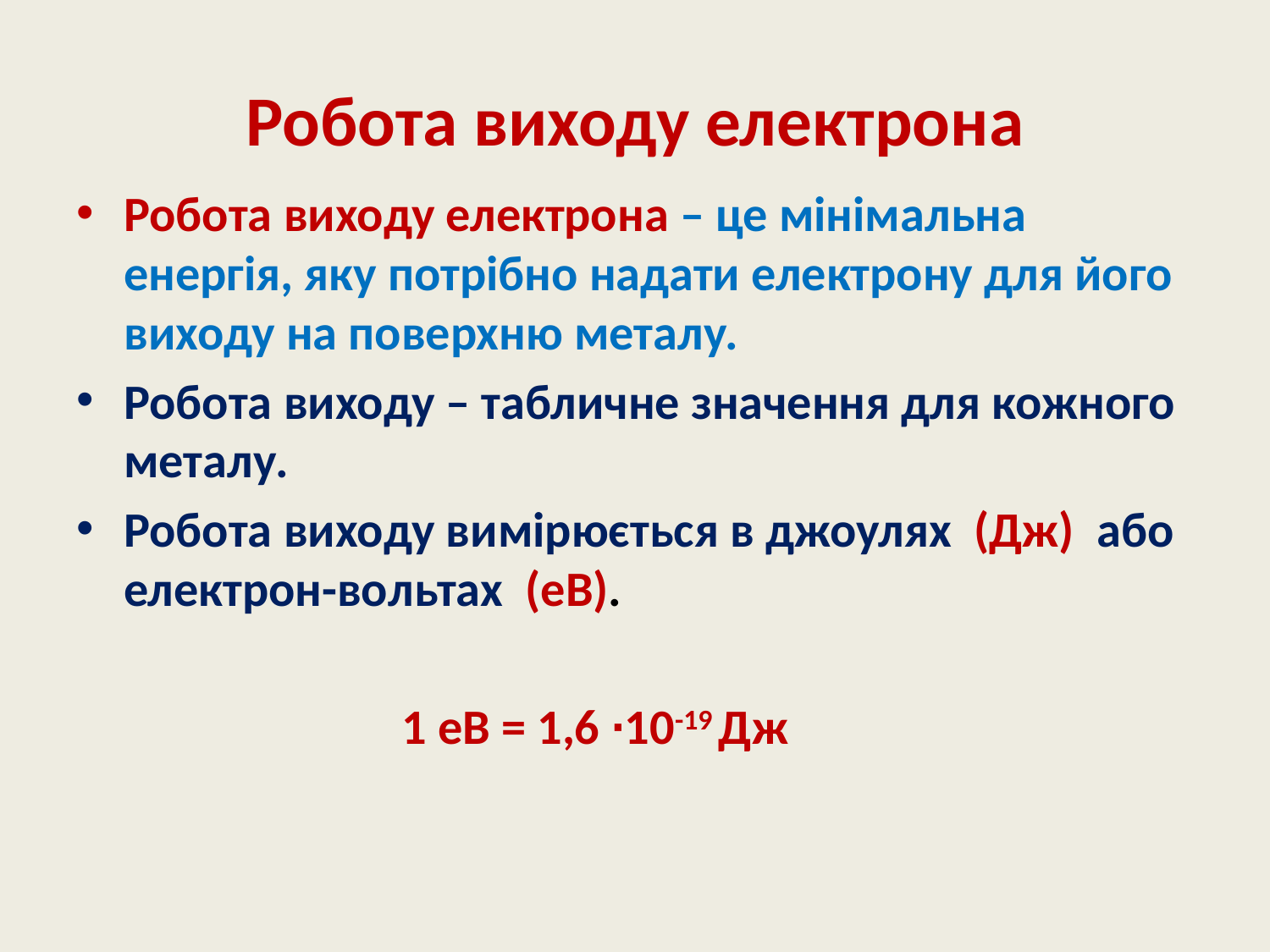

# Робота виходу електрона
Робота виходу електрона – це мінімальна енергія, яку потрібно надати електрону для його виходу на поверхню металу.
Робота виходу – табличне значення для кожного металу.
Робота виходу вимірюється в джоулях  (Дж)  або електрон-вольтах  (еВ).

                             1 еВ = 1,6 ∙10-19 Дж